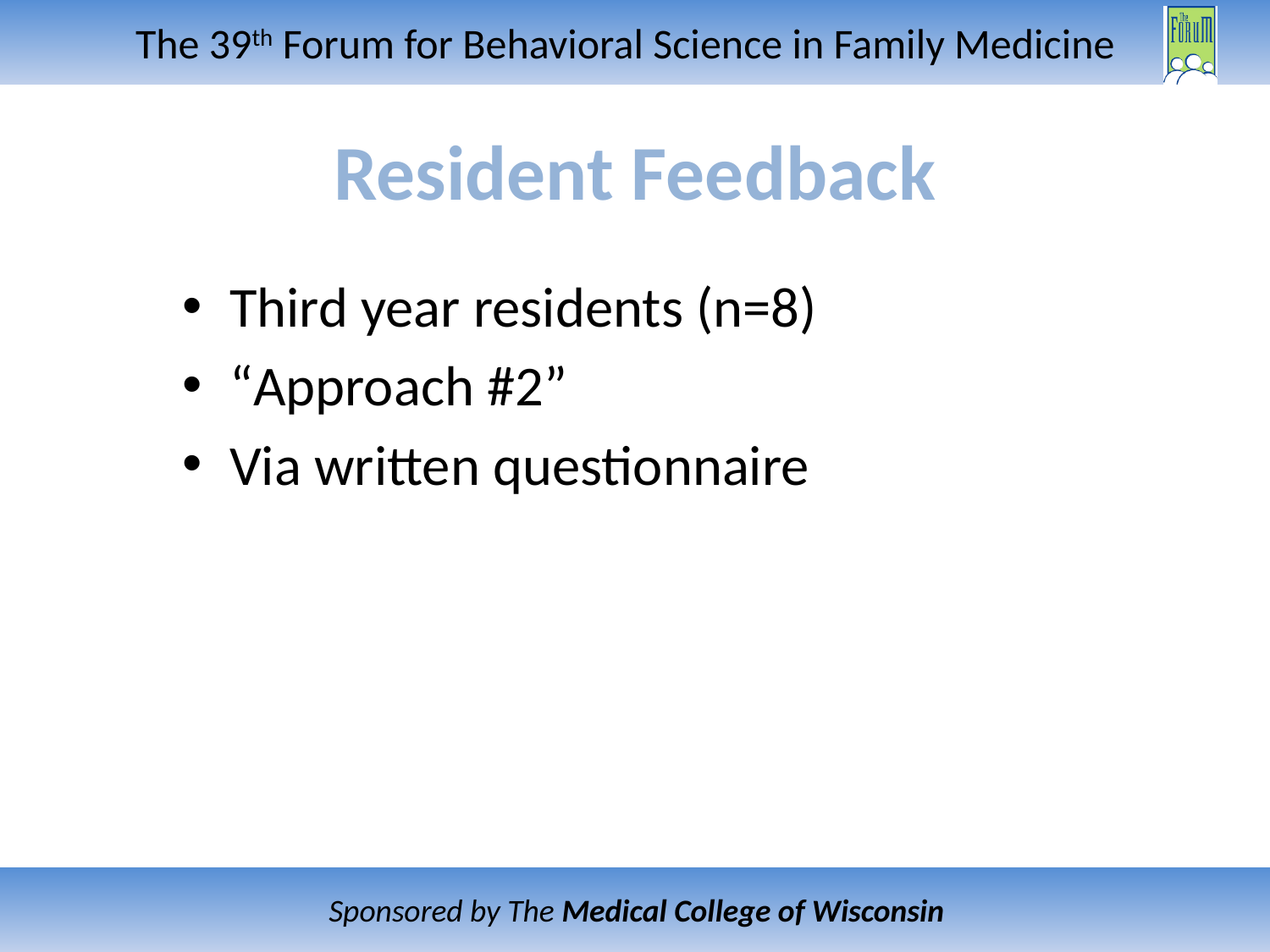

# Resident Feedback
Third year residents (n=8)
“Approach #2”
Via written questionnaire